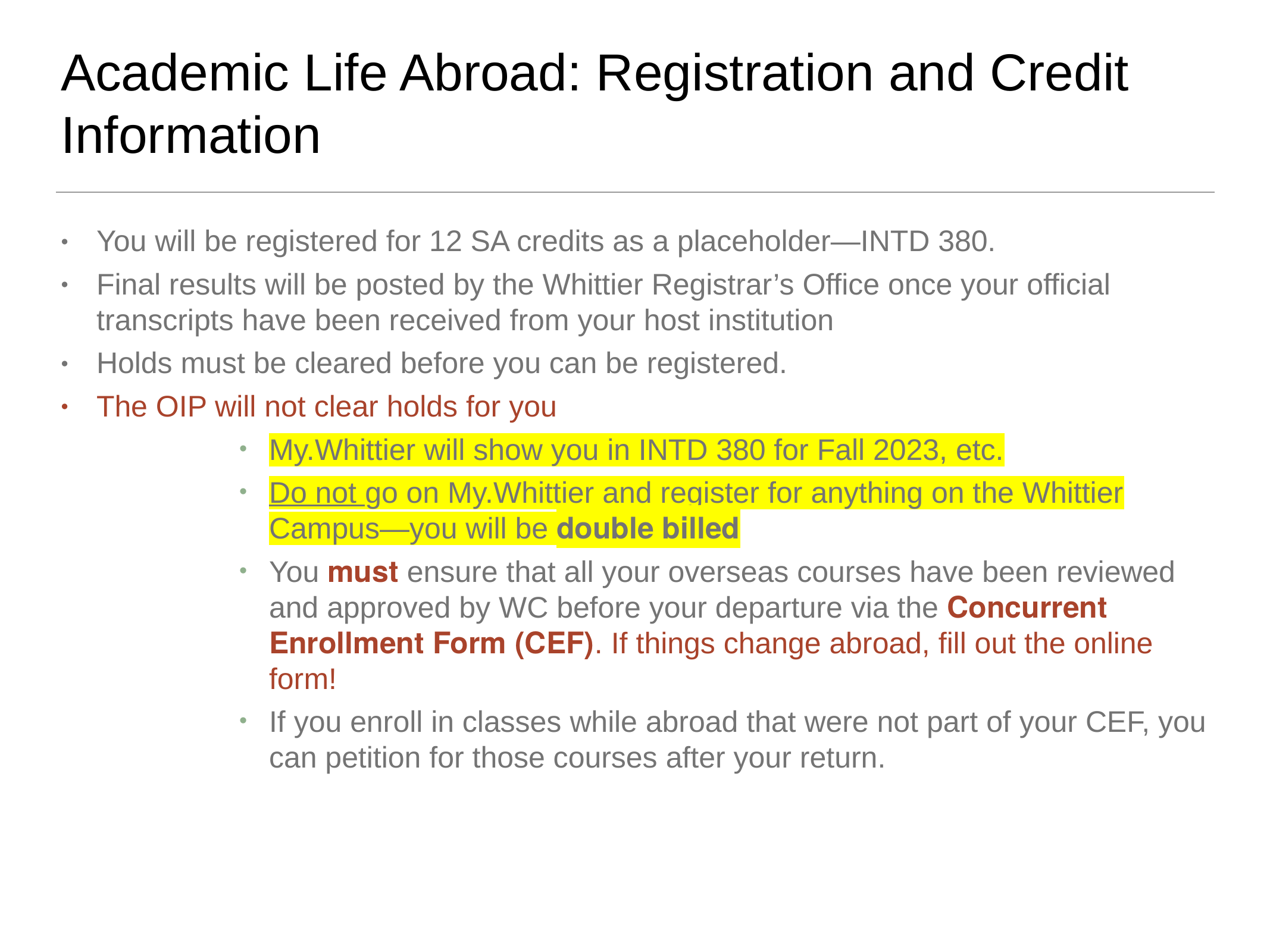

# Academic Life Abroad: Registration and Credit Information
You will be registered for 12 SA credits as a placeholder—INTD 380.
Final results will be posted by the Whittier Registrar’s Office once your official transcripts have been received from your host institution
Holds must be cleared before you can be registered.
The OIP will not clear holds for you
My.Whittier will show you in INTD 380 for Fall 2023, etc.
Do not go on My.Whittier and register for anything on the Whittier Campus—you will be double billed
You must ensure that all your overseas courses have been reviewed and approved by WC before your departure via the Concurrent Enrollment Form (CEF). If things change abroad, fill out the online form!
If you enroll in classes while abroad that were not part of your CEF, you can petition for those courses after your return.